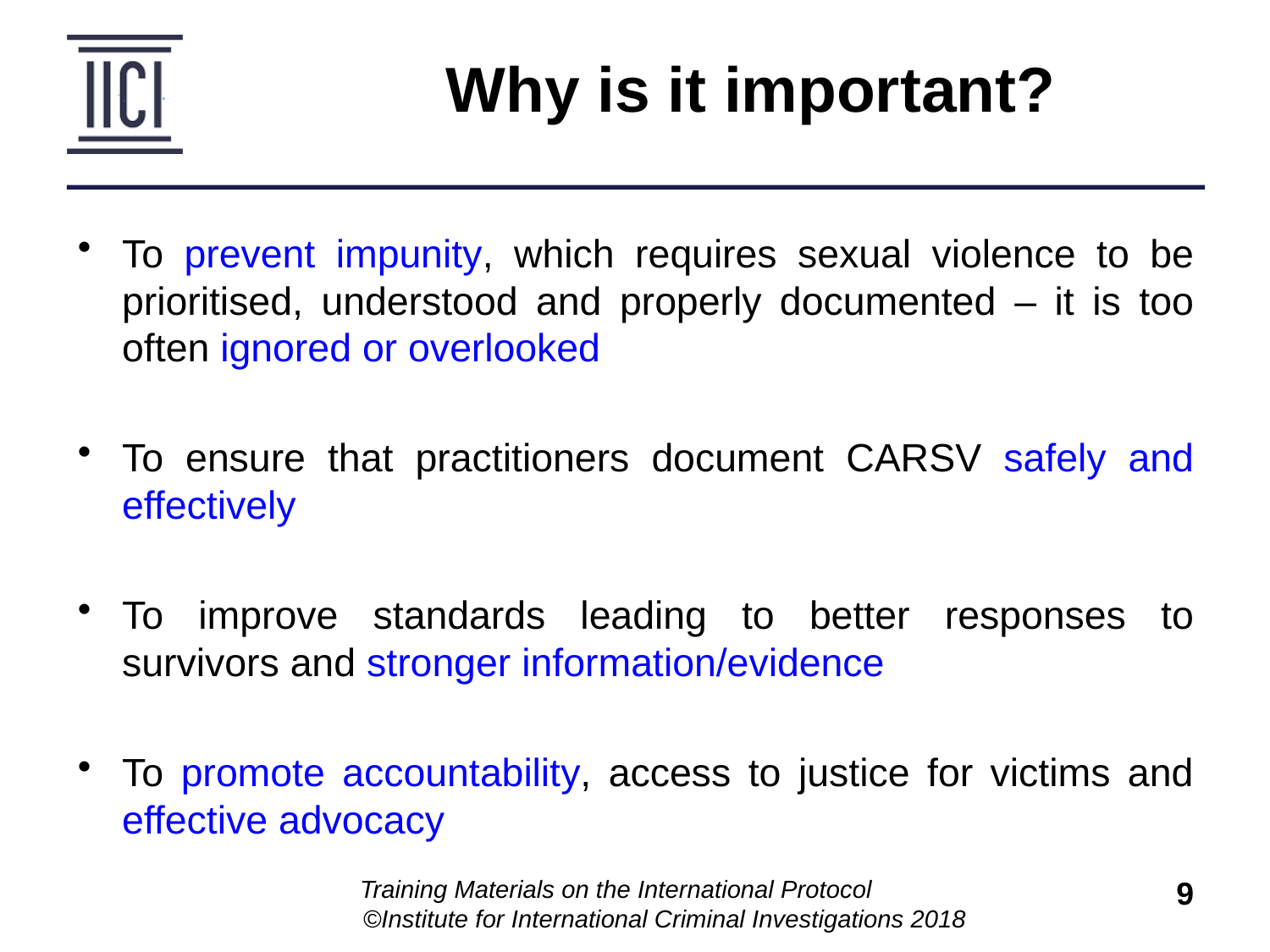

# Why is it important?
To prevent impunity, which requires sexual violence to be prioritised, understood and properly documented – it is too often ignored or overlooked

To ensure that practitioners document CARSV safely and effectively

To improve standards leading to better responses to survivors and stronger information/evidence

To promote accountability, access to justice for victims and effective advocacy

Training Materials on the International Protocol               ©Institute for International Criminal Investigations 2018
9